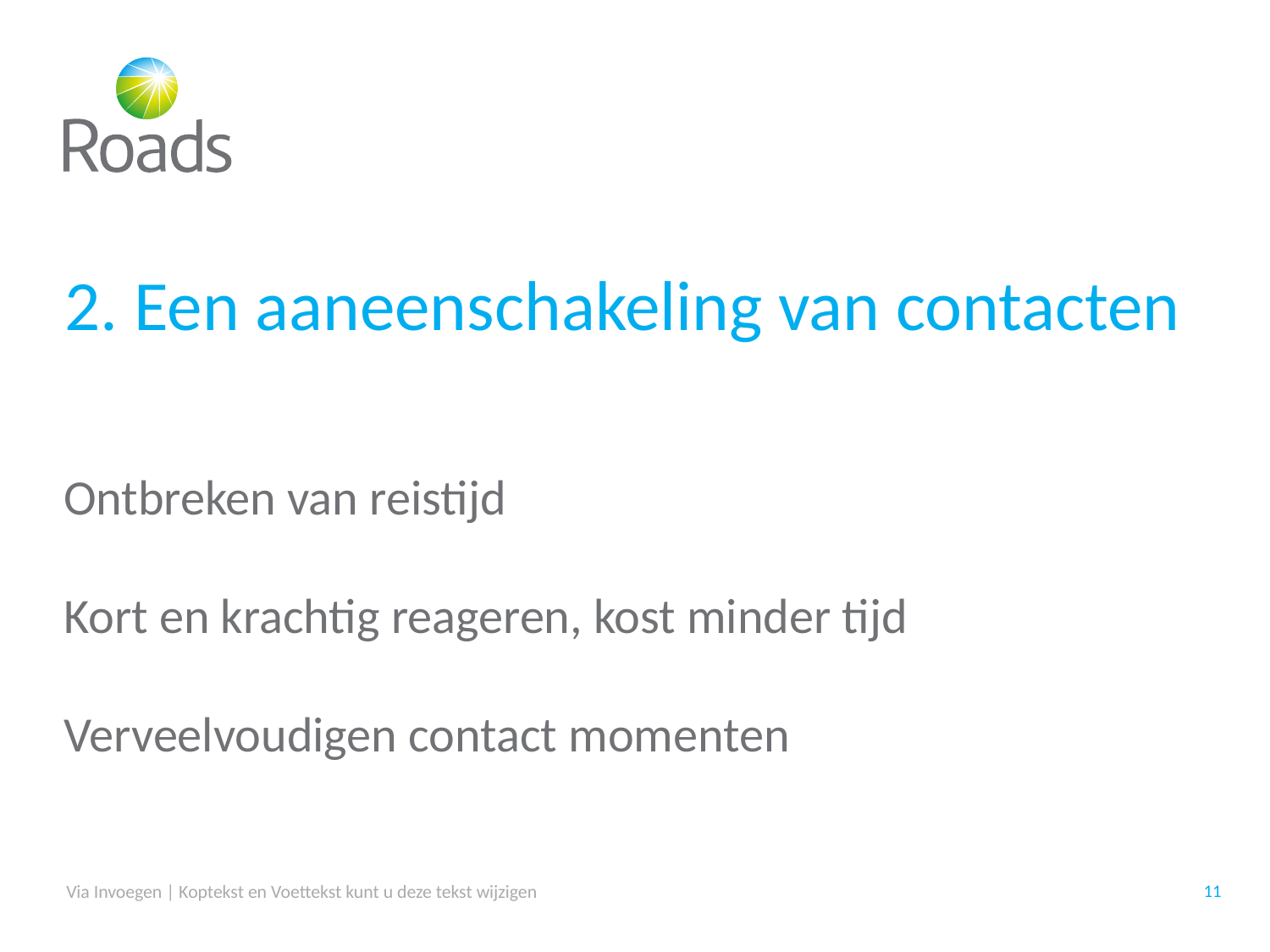

# 2. Een aaneenschakeling van contacten
Ontbreken van reistijd

Kort en krachtig reageren, kost minder tijd

Verveelvoudigen contact momenten
Via Invoegen | Koptekst en Voettekst kunt u deze tekst wijzigen
11